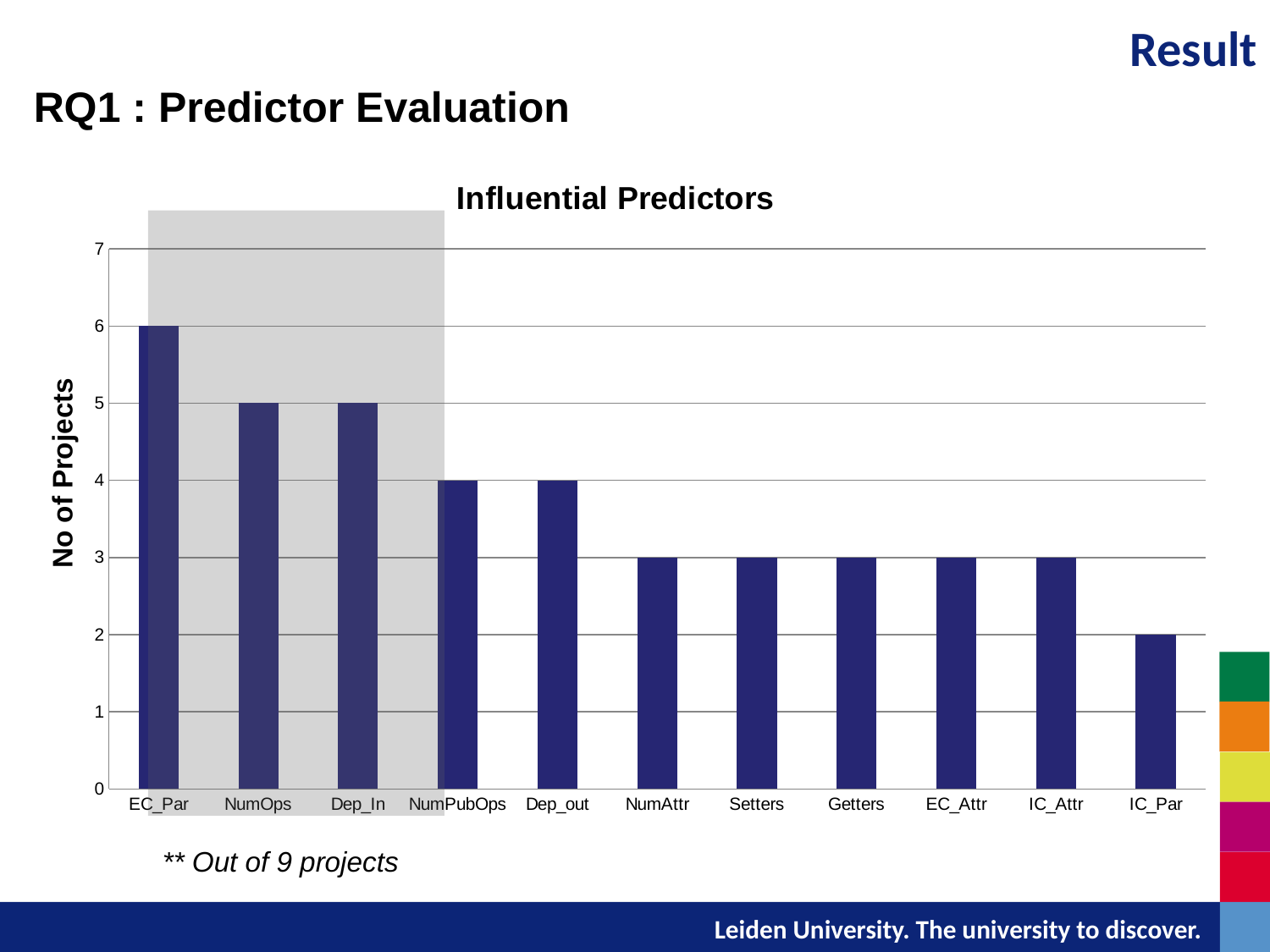

Result
RQ1 : Predictor Evaluation

### Chart: Influential Predictors

| Category |  |
|---|---|
| EC_Par | 6.0 |
| NumOps | 5.0 |
| Dep_In | 5.0 |
| NumPubOps | 4.0 |
| Dep_out | 4.0 |
| NumAttr | 3.0 |
| Setters | 3.0 |
| Getters | 3.0 |
| EC_Attr | 3.0 |
| IC_Attr | 3.0 |
| IC_Par | 2.0 |
** Out of 9 projects